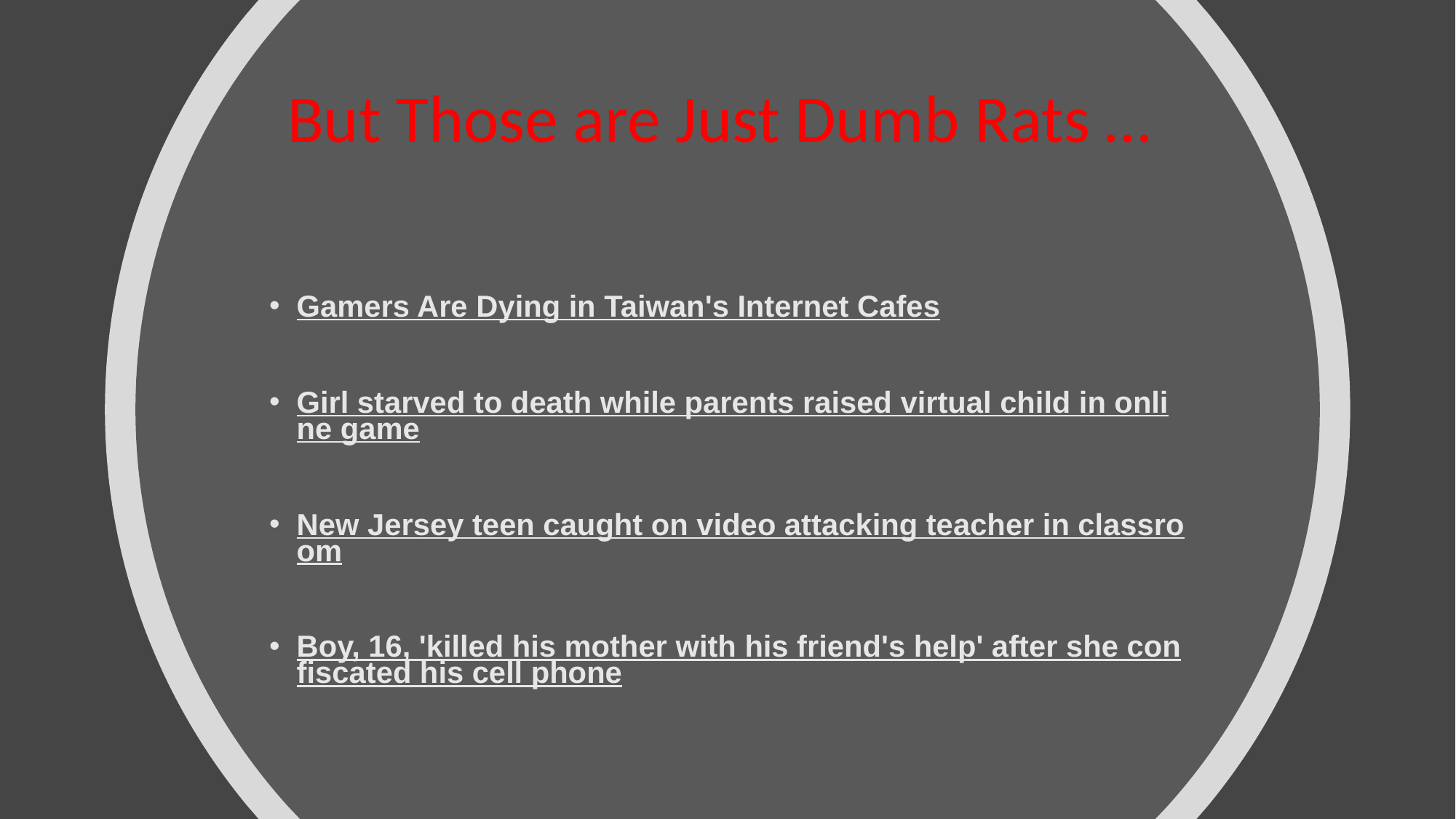

# But Those are Just Dumb Rats …

Gamers Are Dying in Taiwan's Internet Cafes

Girl starved to death while parents raised virtual child in online game

New Jersey teen caught on video attacking teacher in classroom

Boy, 16, 'killed his mother with his friend's help' after she confiscated his cell phone